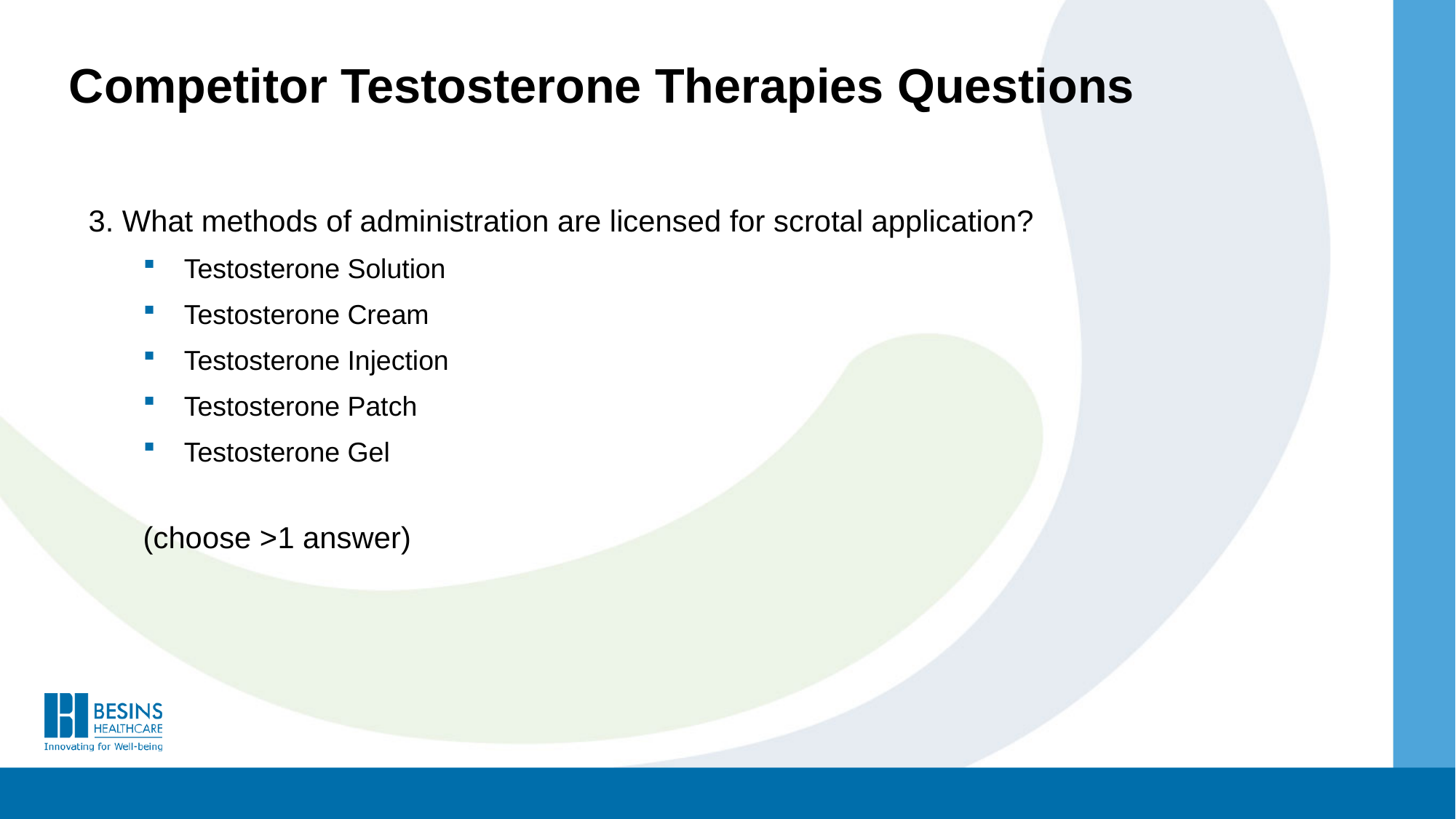

# Competitor Testosterone Therapies Questions
3. What methods of administration are licensed for scrotal application?
Testosterone Solution
Testosterone Cream
Testosterone Injection
Testosterone Patch
Testosterone Gel

(choose >1 answer)